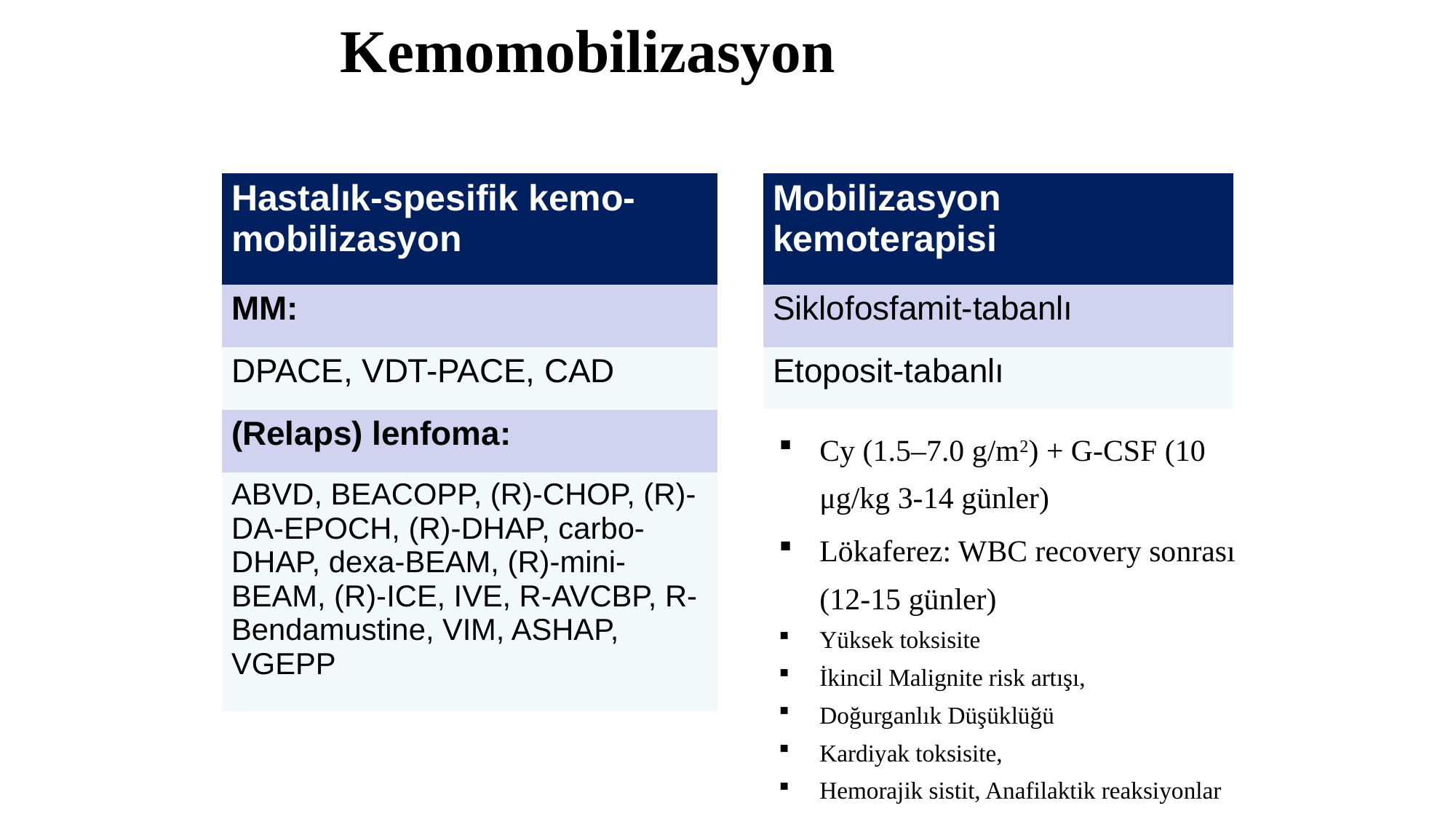

# Kemomobilizasyon
| Hastalık-spesifik kemo-mobilizasyon |  | Mobilizasyon kemoterapisi |
| --- | --- | --- |
| MM: |  | Siklofosfamit-tabanlı |
| DPACE, VDT-PACE, CAD |  | Etoposit-tabanlı |
| (Relaps) lenfoma: |  |  |
| ABVD, BEACOPP, (R)-CHOP, (R)-DA-EPOCH, (R)-DHAP, carbo-DHAP, dexa-BEAM, (R)-mini-BEAM, (R)-ICE, IVE, R-AVCBP, R-Bendamustine, VIM, ASHAP, VGEPP |  |  |
Cy (1.5–7.0 g/m2) + G-CSF (10 μg/kg 3-14 günler)
Lökaferez: WBC recovery sonrası (12-15 günler)
Yüksek toksisite
İkincil Malignite risk artışı,
Doğurganlık Düşüklüğü
Kardiyak toksisite,
Hemorajik sistit, Anafilaktik reaksiyonlar